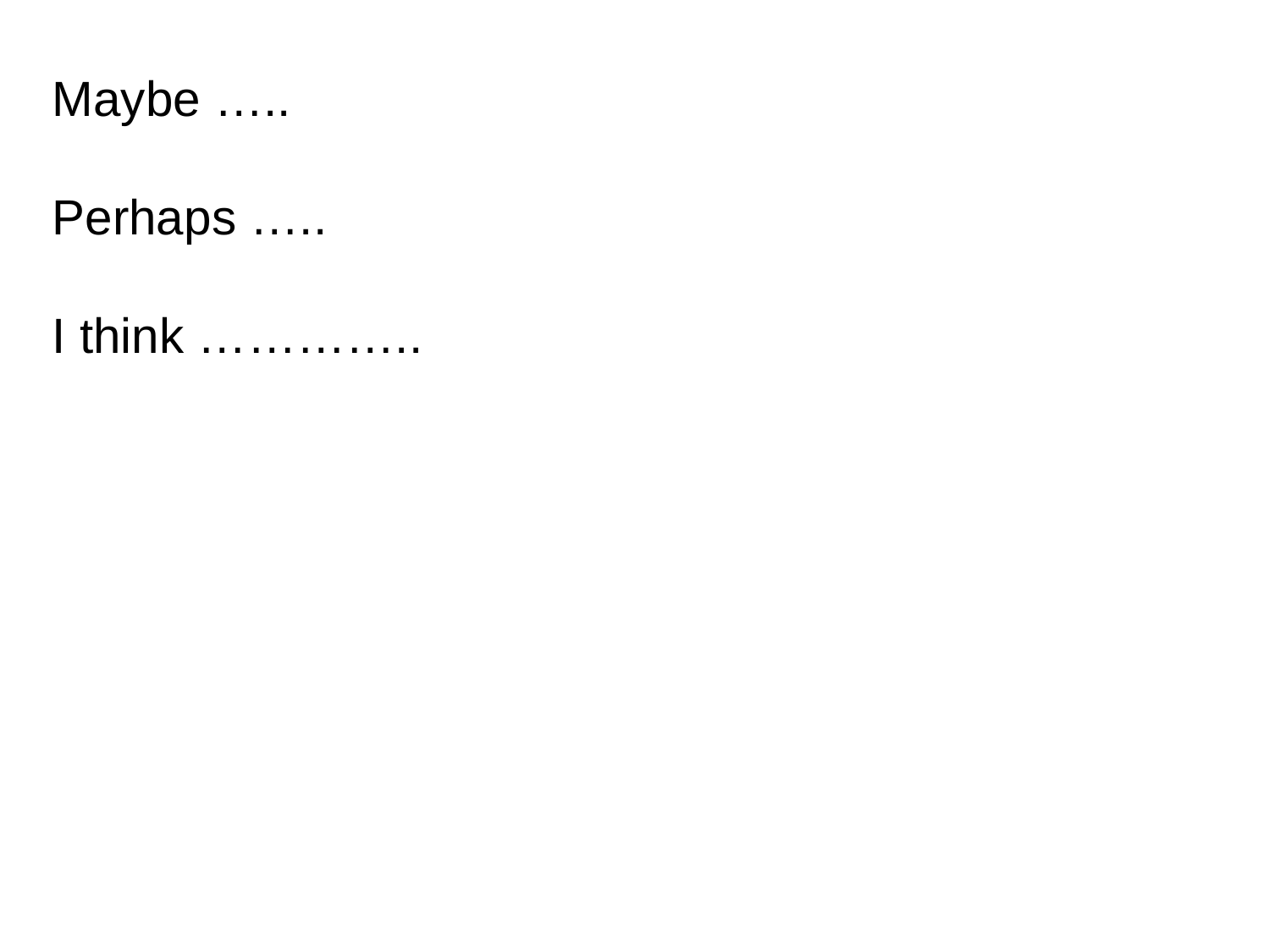

Maybe …..
Perhaps …..
I think …………..